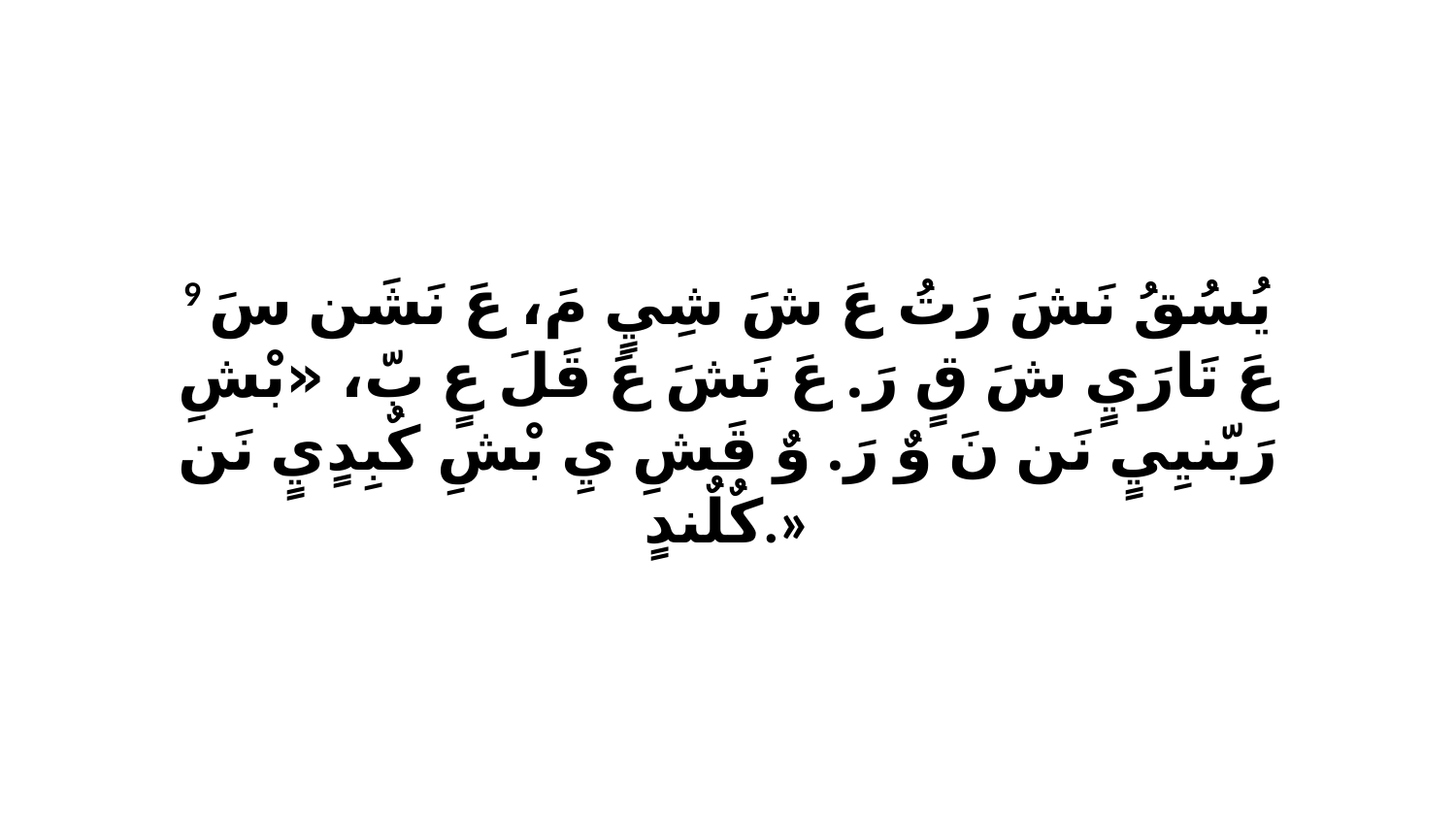

9 يُسُقُ نَشَ رَتُ عَ شَ شِيٍ مَ، عَ نَشَن سَ عَ تَارَيٍ شَ قٍ رَ. عَ نَشَ عَ قَلَ عٍ بّ، «بْشِ رَبّنيِيٍ نَن نَ وٌ رَ. وٌ قَشِ يِ بْشِ كٌبِدٍيٍ نَن كٌلٌندٍ.»